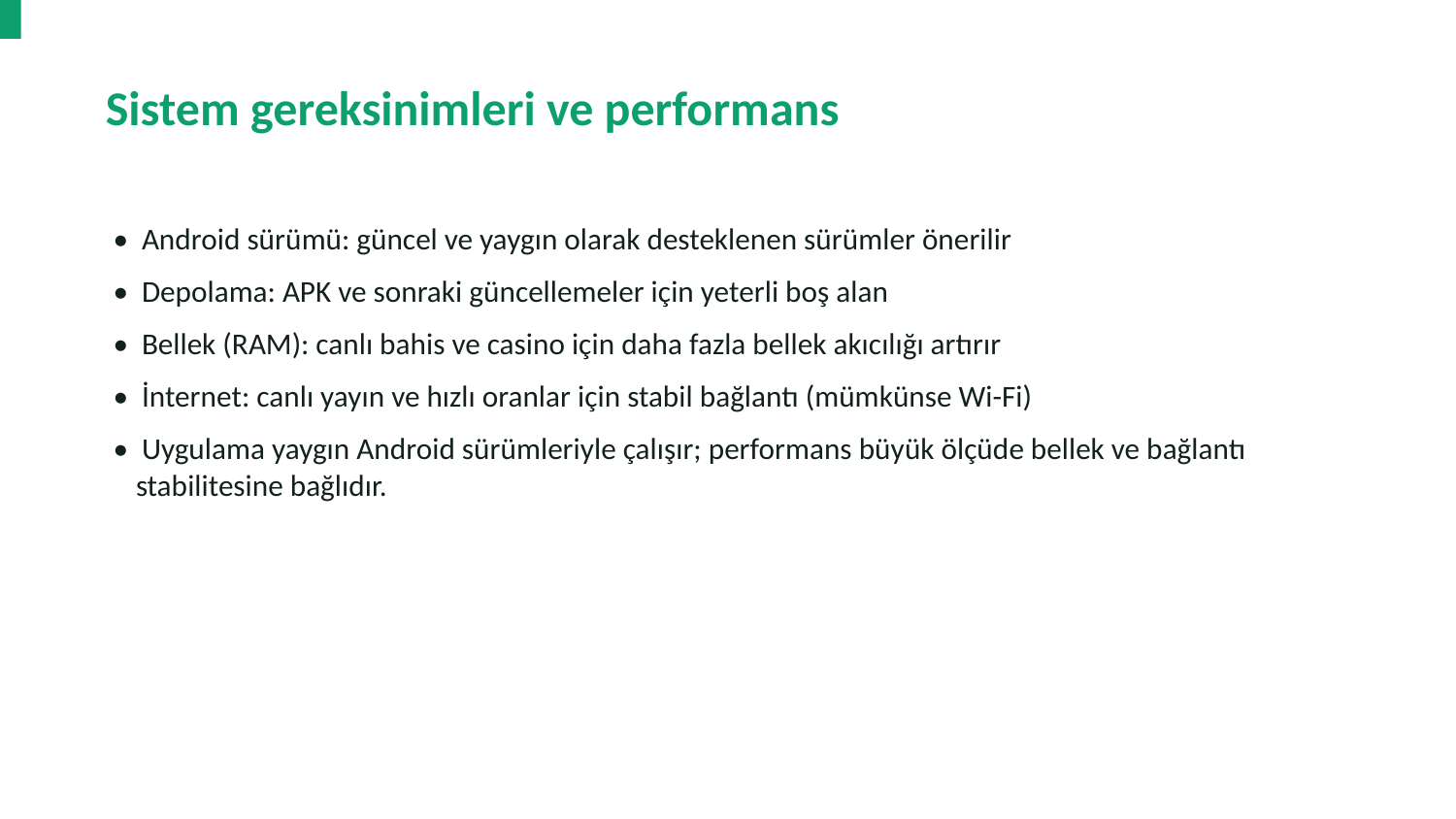

Sistem gereksinimleri ve performans
•  Android sürümü: güncel ve yaygın olarak desteklenen sürümler önerilir
•  Depolama: APK ve sonraki güncellemeler için yeterli boş alan
•  Bellek (RAM): canlı bahis ve casino için daha fazla bellek akıcılığı artırır
•  İnternet: canlı yayın ve hızlı oranlar için stabil bağlantı (mümkünse Wi-Fi)
•  Uygulama yaygın Android sürümleriyle çalışır; performans büyük ölçüde bellek ve bağlantı stabilitesine bağlıdır.